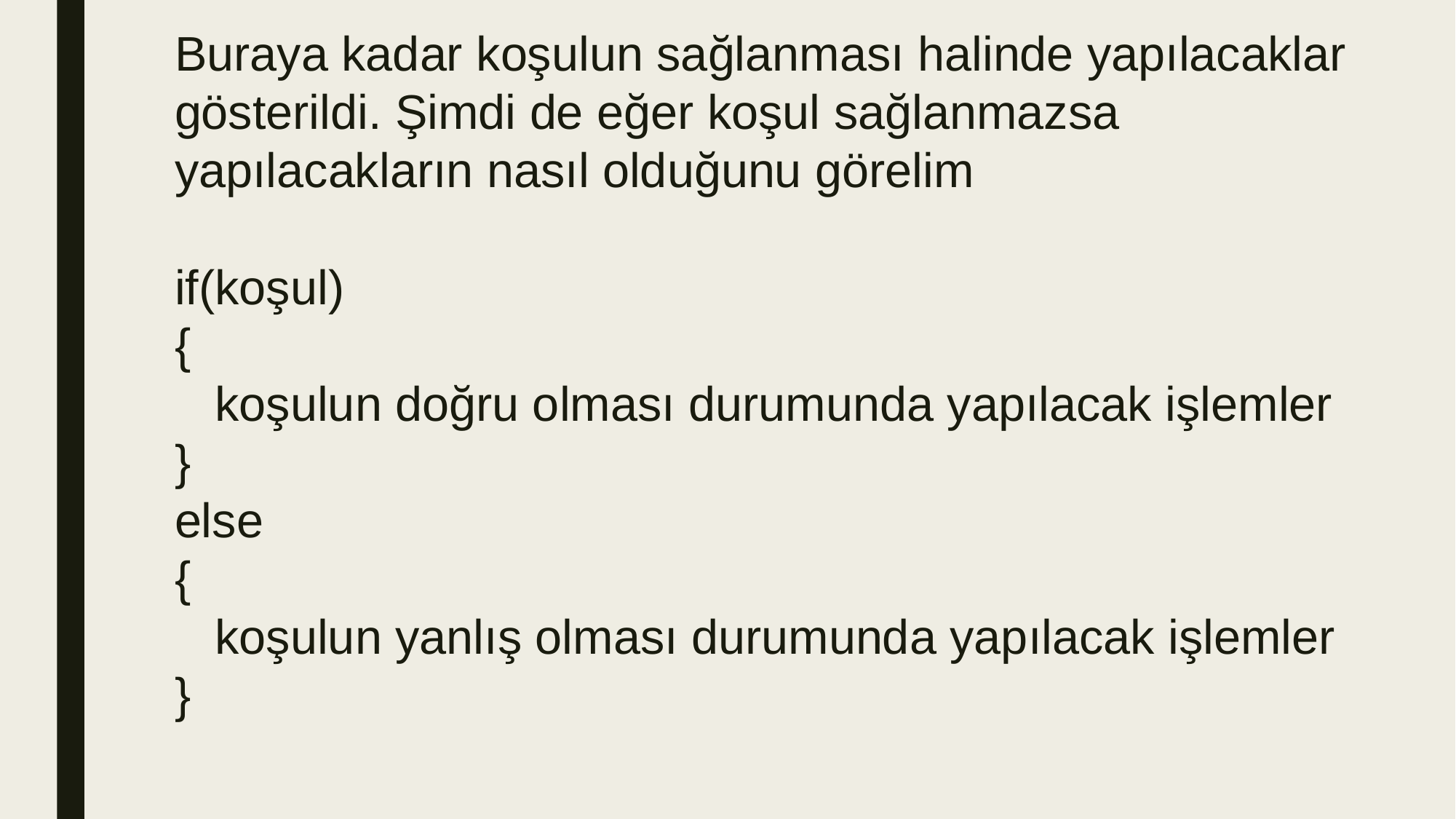

Buraya kadar koşulun sağlanması halinde yapılacaklar gösterildi. Şimdi de eğer koşul sağlanmazsa yapılacakların nasıl olduğunu görelim

if(koşul)
{
   koşulun doğru olması durumunda yapılacak işlemler
}
else
{
   koşulun yanlış olması durumunda yapılacak işlemler
}